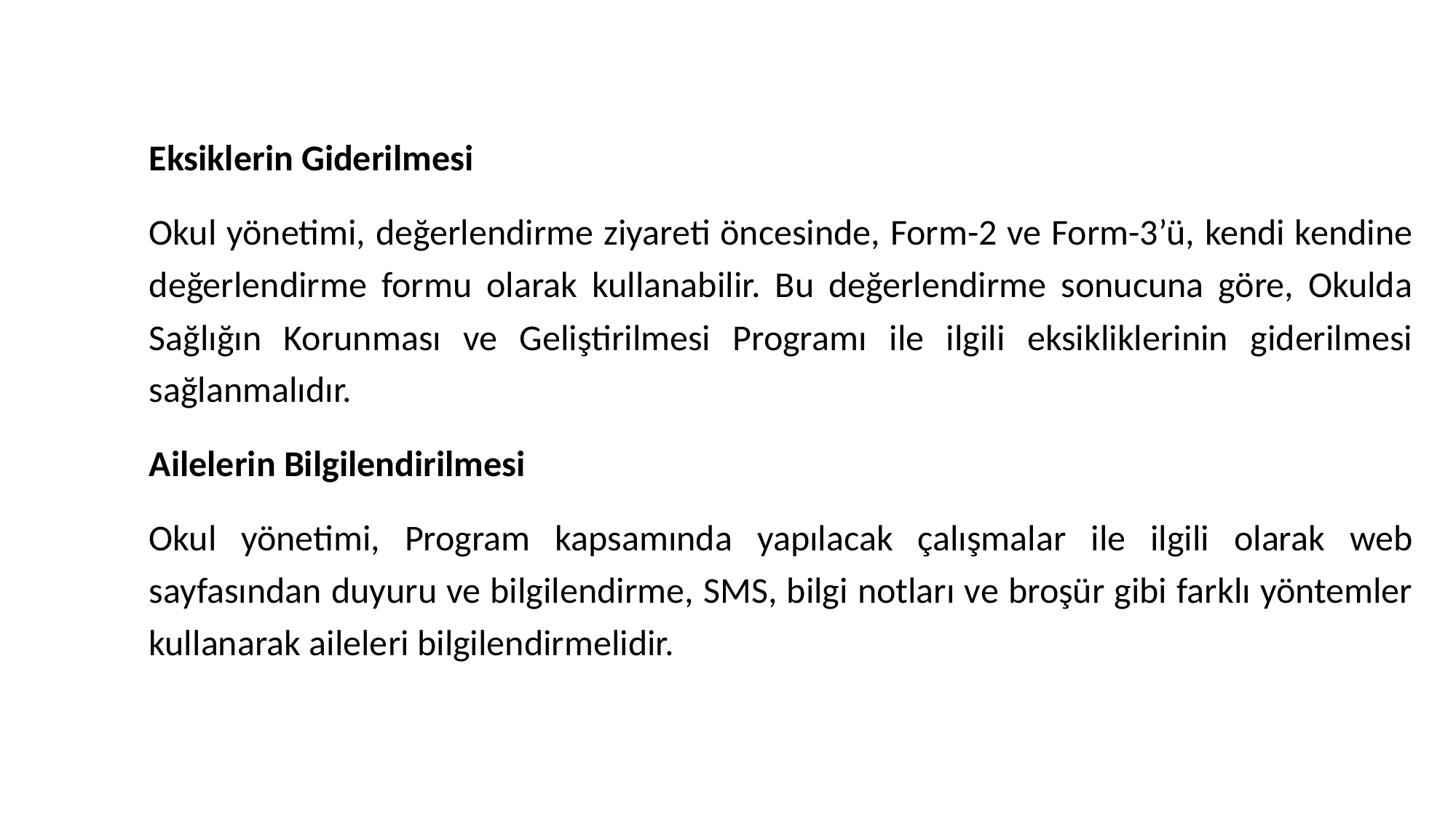

Okul Yönetimi Tarafından Yapılması Gereken Çalışmalar

Eksiklerin Giderilmesi

Okul yönetimi, değerlendirme ziyareti öncesinde, Form-2 ve Form-3’ü, kendi kendine değerlendirme formu olarak kullanabilir. Bu değerlendirme sonucuna göre, Okulda Sağlığın Korunması ve Geliştirilmesi Programı ile ilgili eksikliklerinin giderilmesi sağlanmalıdır.

Ailelerin Bilgilendirilmesi

Okul yönetimi, Program kapsamında yapılacak çalışmalar ile ilgili olarak web sayfasından duyuru ve bilgilendirme, SMS, bilgi notları ve broşür gibi farklı yöntemler kullanarak aileleri bilgilendirmelidir.